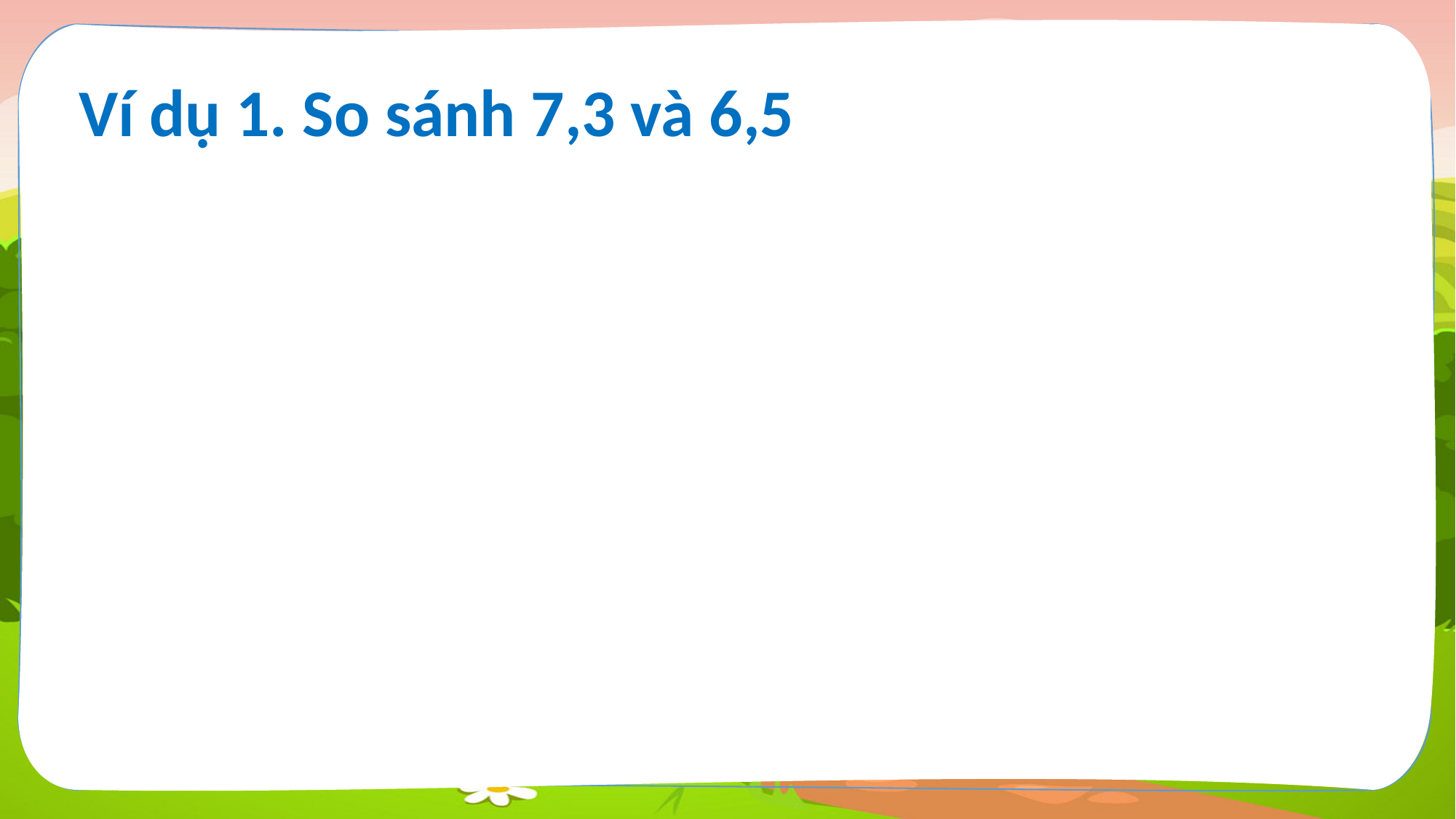

Ví dụ 1. So sánh 7,3 và 6,5